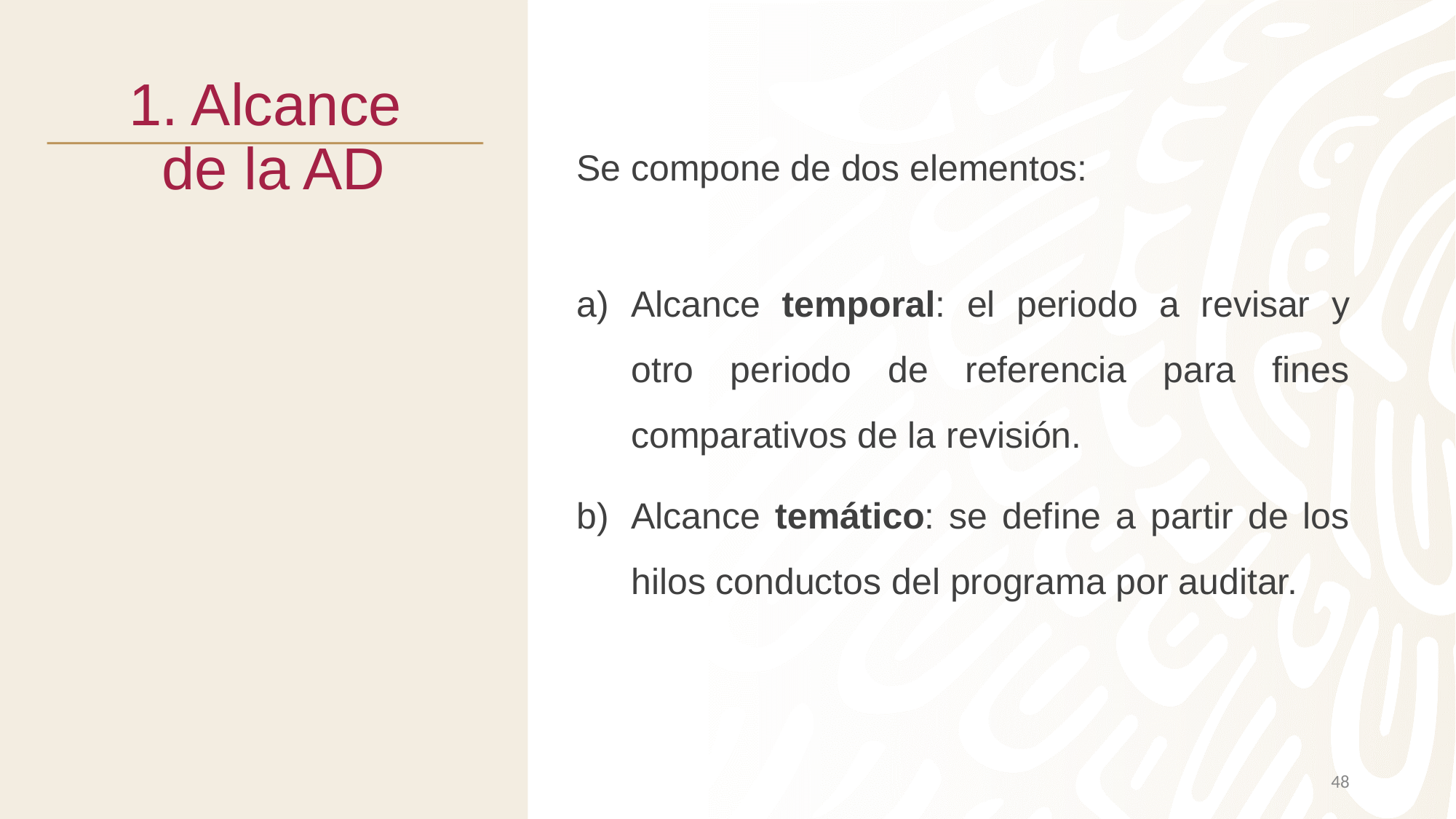

# 1. Alcance de la AD
Se compone de dos elementos:

Alcance temporal: el periodo a revisar y otro periodo de referencia para fines comparativos de la revisión.
Alcance temático: se define a partir de los hilos conductos del programa por auditar.
48